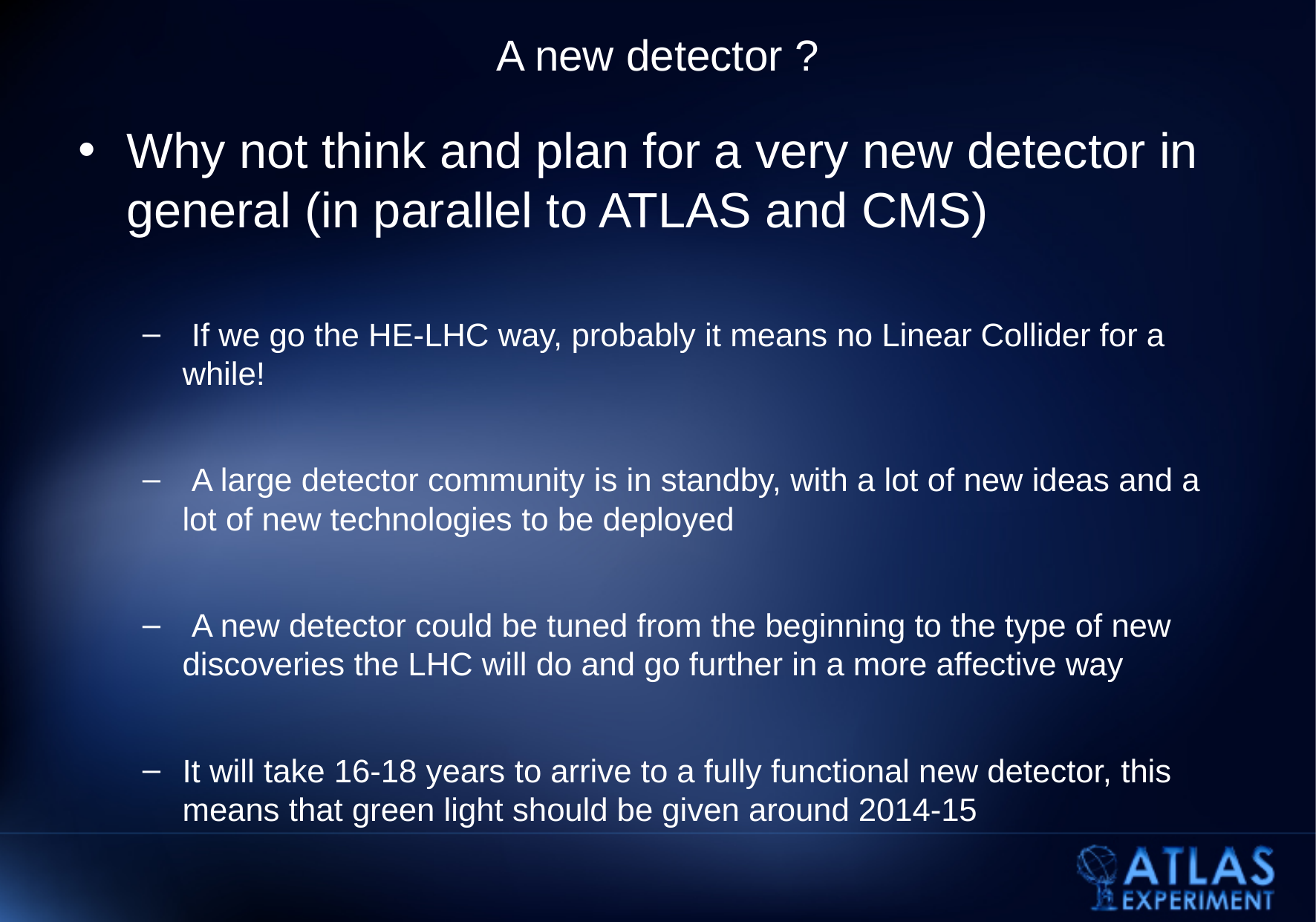

# A new detector ?
Why not think and plan for a very new detector in general (in parallel to ATLAS and CMS)

 If we go the HE-LHC way, probably it means no Linear Collider for a while!

 A large detector community is in standby, with a lot of new ideas and a lot of new technologies to be deployed

 A new detector could be tuned from the beginning to the type of new discoveries the LHC will do and go further in a more affective way

It will take 16-18 years to arrive to a fully functional new detector, this means that green light should be given around 2014-15